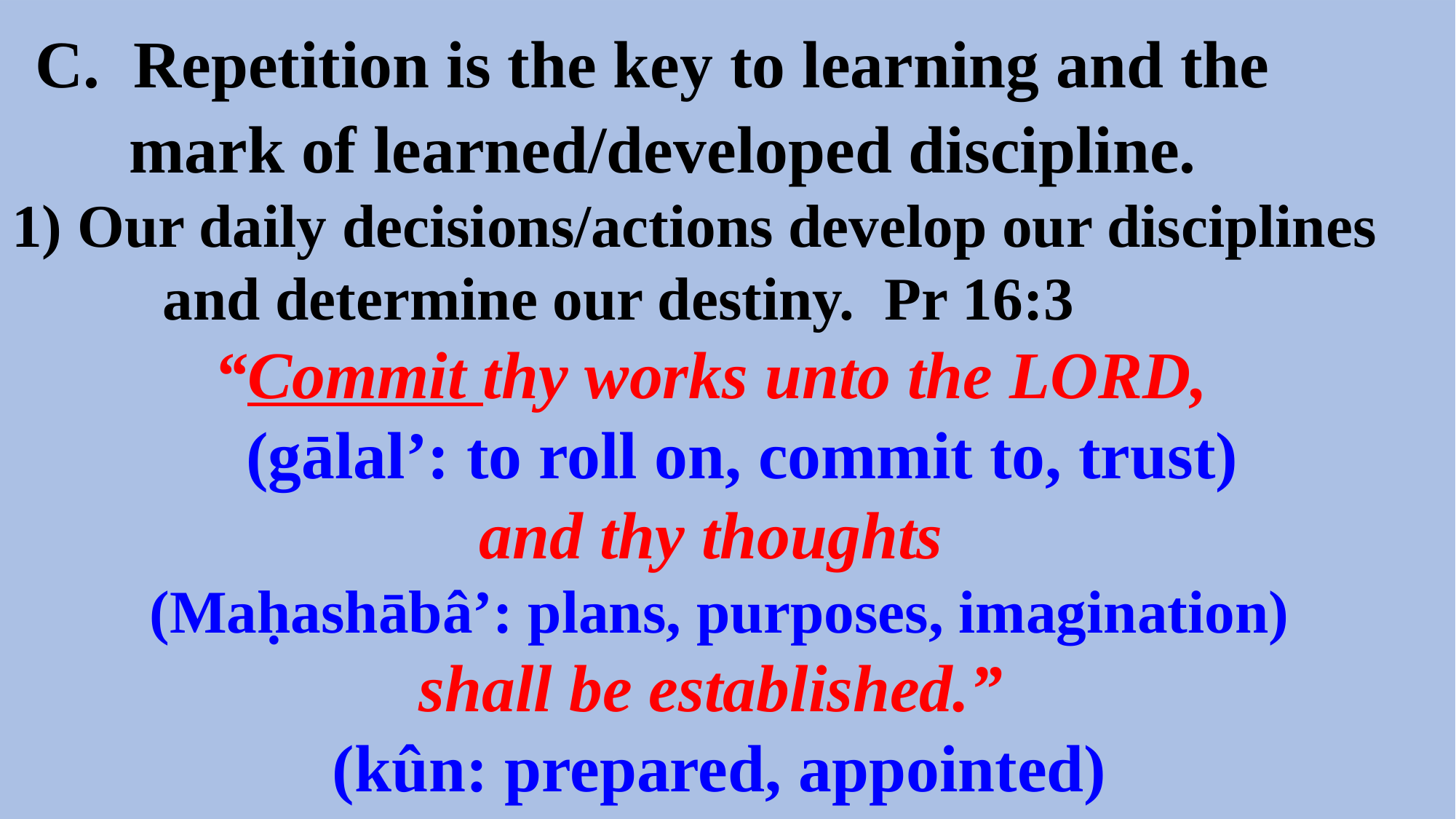

C.  Repetition is the key to learning and the
       mark of learned/developed discipline.
1) Our daily decisions/actions develop our disciplines
          and determine our destiny.  Pr 16:3
“Commit thy works unto the LORD,
              (gālal’: to roll on, commit to, trust)
and thy thoughts
(Maḥashābâ’: plans, purposes, imagination)
shall be established.”
(kûn: prepared, appointed)